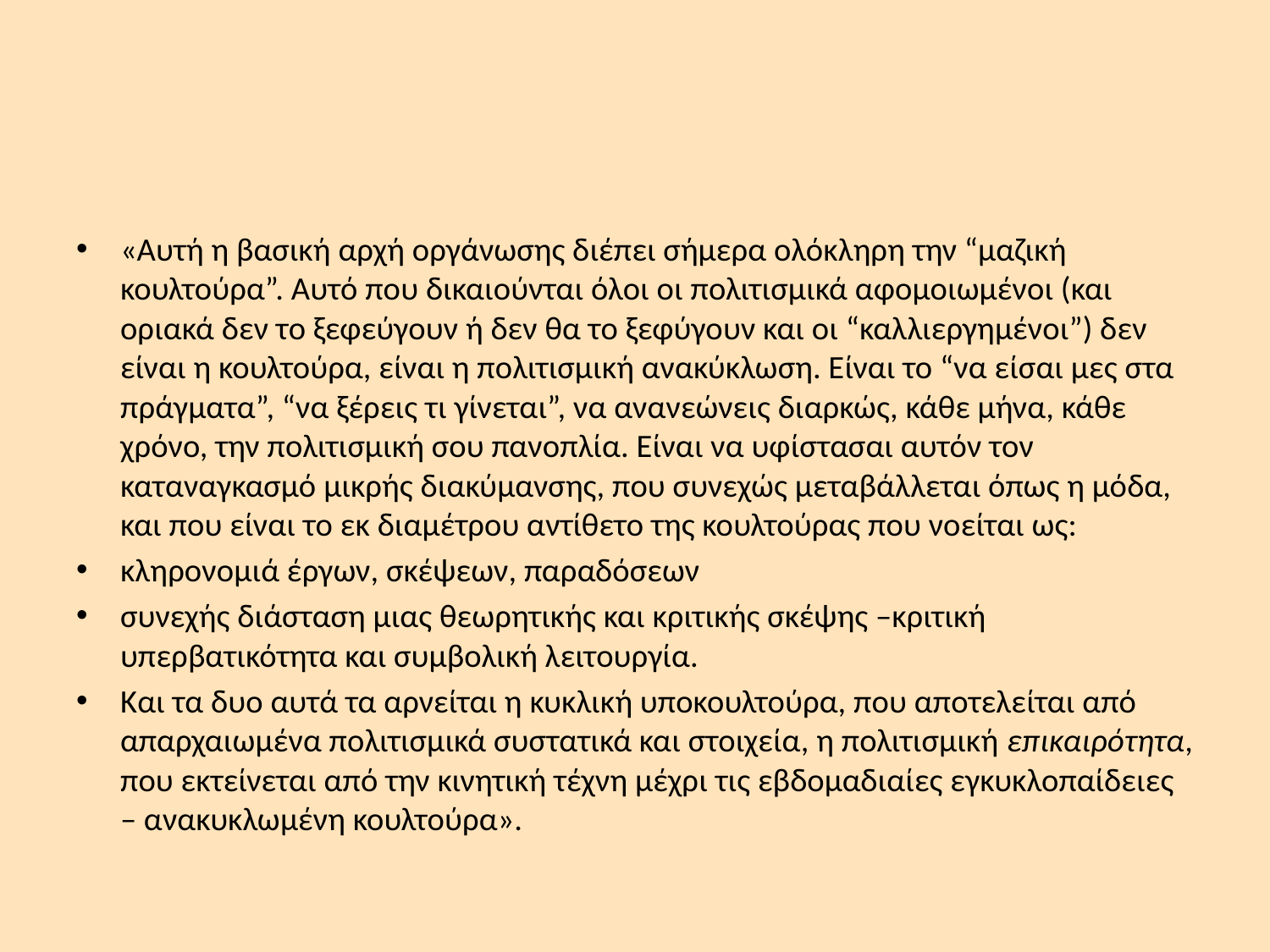

#
«Αυτή η βασική αρχή οργάνωσης διέπει σήμερα ολόκληρη την “μαζική κουλτούρα”. Αυτό που δικαιούνται όλοι οι πολιτισμικά αφομοιωμένοι (και οριακά δεν το ξεφεύγουν ή δεν θα το ξεφύγουν και οι “καλλιεργημένοι”) δεν είναι η κουλτούρα, είναι η πολιτισμική ανακύκλωση. Είναι το “να είσαι μες στα πράγματα”, “να ξέρεις τι γίνεται”, να ανανεώνεις διαρκώς, κάθε μήνα, κάθε χρόνο, την πολιτισμική σου πανοπλία. Είναι να υφίστασαι αυτόν τον καταναγκασμό μικρής διακύμανσης, που συνεχώς μεταβάλλεται όπως η μόδα, και που είναι το εκ διαμέτρου αντίθετο της κουλτούρας που νοείται ως:
κληρονομιά έργων, σκέψεων, παραδόσεων
συνεχής διάσταση μιας θεωρητικής και κριτικής σκέψης –κριτική υπερβατικότητα και συμβολική λειτουργία.
Και τα δυο αυτά τα αρνείται η κυκλική υποκουλτούρα, που αποτελείται από απαρχαιωμένα πολιτισμικά συστατικά και στοιχεία, η πολιτισμική επικαιρότητα, που εκτείνεται από την κινητική τέχνη μέχρι τις εβδομαδιαίες εγκυκλοπαίδειες – ανακυκλωμένη κουλτούρα».